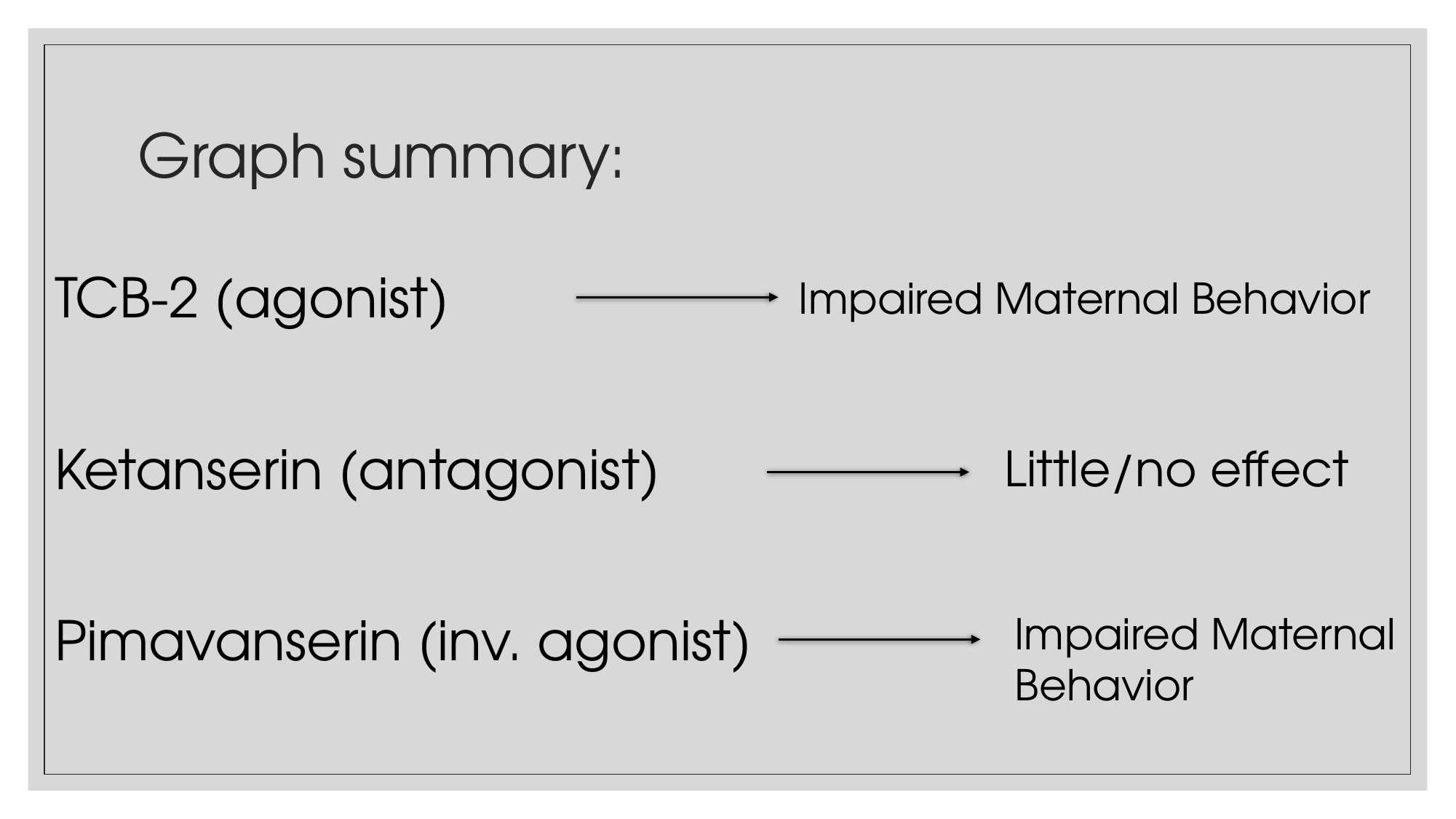

# Graph summary:
TCB-2 (agonist)

Ketanserin (antagonist)

Pimavanserin (inv. agonist)
Impaired Maternal Behavior
Little/no effect
Impaired Maternal Behavior